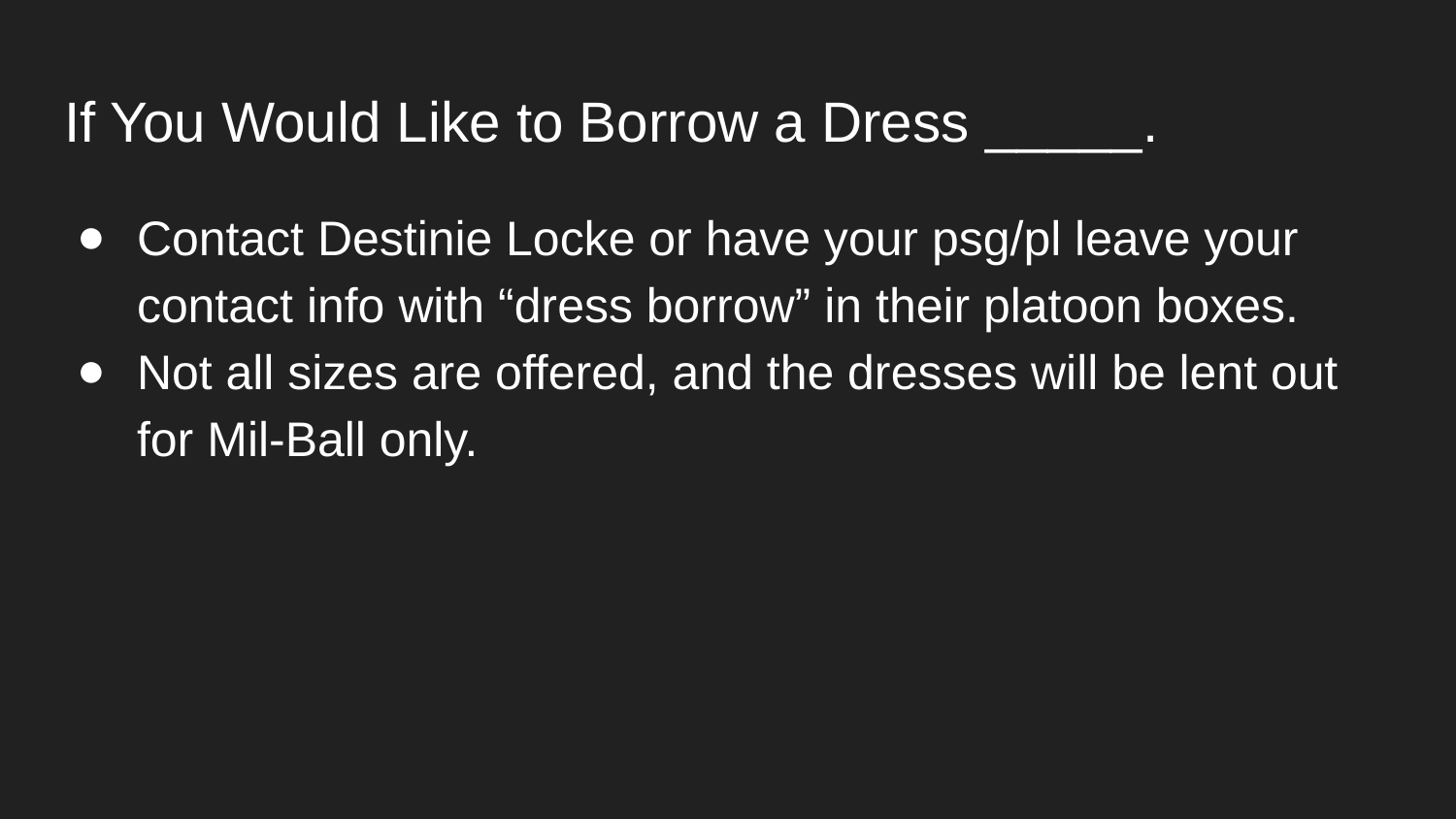

# If You Would Like to Borrow a Dress _____.
Contact Destinie Locke or have your psg/pl leave your contact info with “dress borrow” in their platoon boxes.
Not all sizes are offered, and the dresses will be lent out for Mil-Ball only.